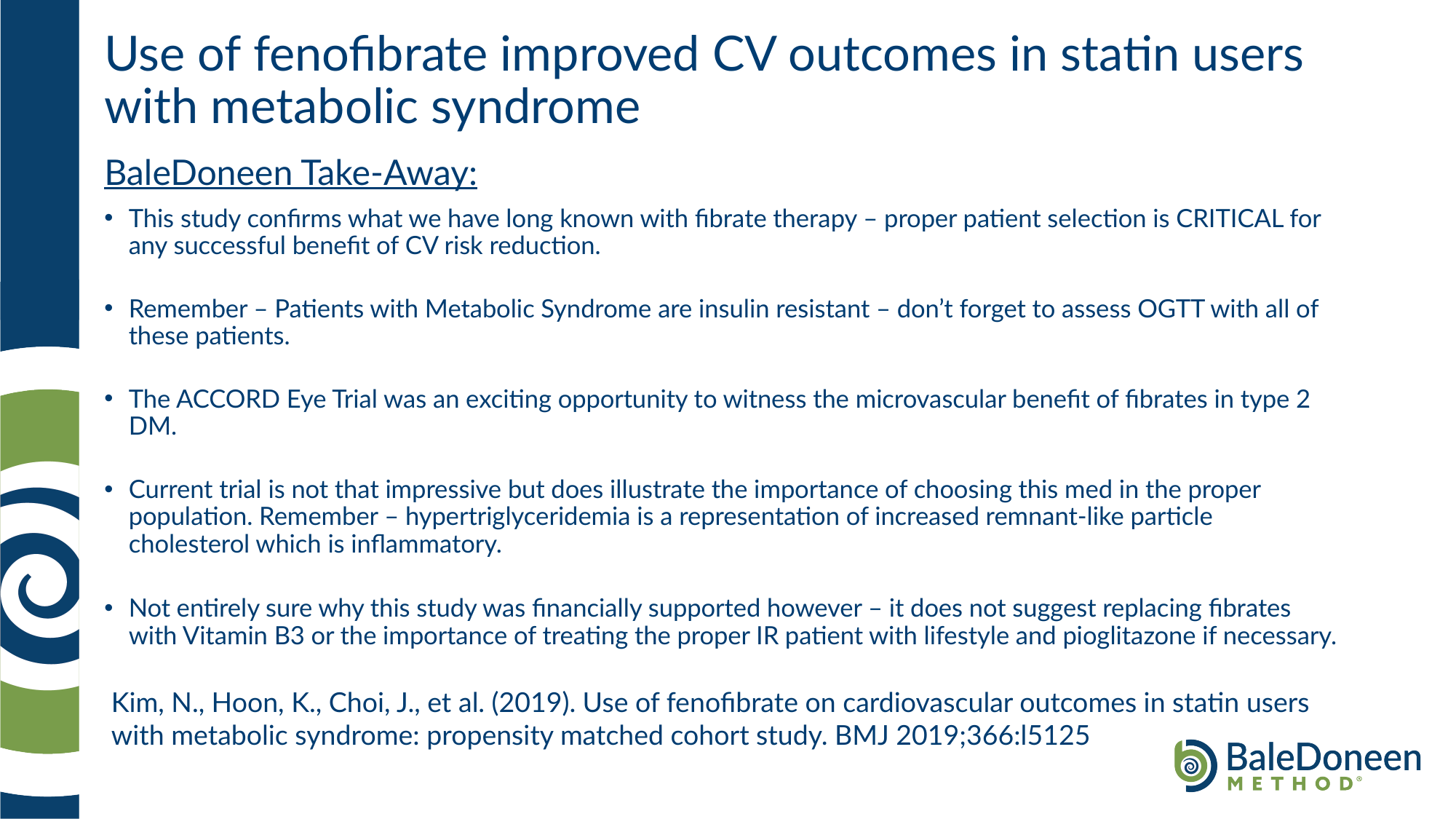

# Use of fenofibrate improved CV outcomes in statin users with metabolic syndrome
BaleDoneen Take-Away:
This study confirms what we have long known with fibrate therapy – proper patient selection is CRITICAL for any successful benefit of CV risk reduction.

Remember – Patients with Metabolic Syndrome are insulin resistant – don’t forget to assess OGTT with all of these patients.

The ACCORD Eye Trial was an exciting opportunity to witness the microvascular benefit of fibrates in type 2 DM.

Current trial is not that impressive but does illustrate the importance of choosing this med in the proper population. Remember – hypertriglyceridemia is a representation of increased remnant-like particle cholesterol which is inflammatory.

Not entirely sure why this study was financially supported however – it does not suggest replacing fibrates with Vitamin B3 or the importance of treating the proper IR patient with lifestyle and pioglitazone if necessary.

Kim, N., Hoon, K., Choi, J., et al. (2019). Use of fenofibrate on cardiovascular outcomes in statin users
with metabolic syndrome: propensity matched cohort study. BMJ 2019;366:l5125